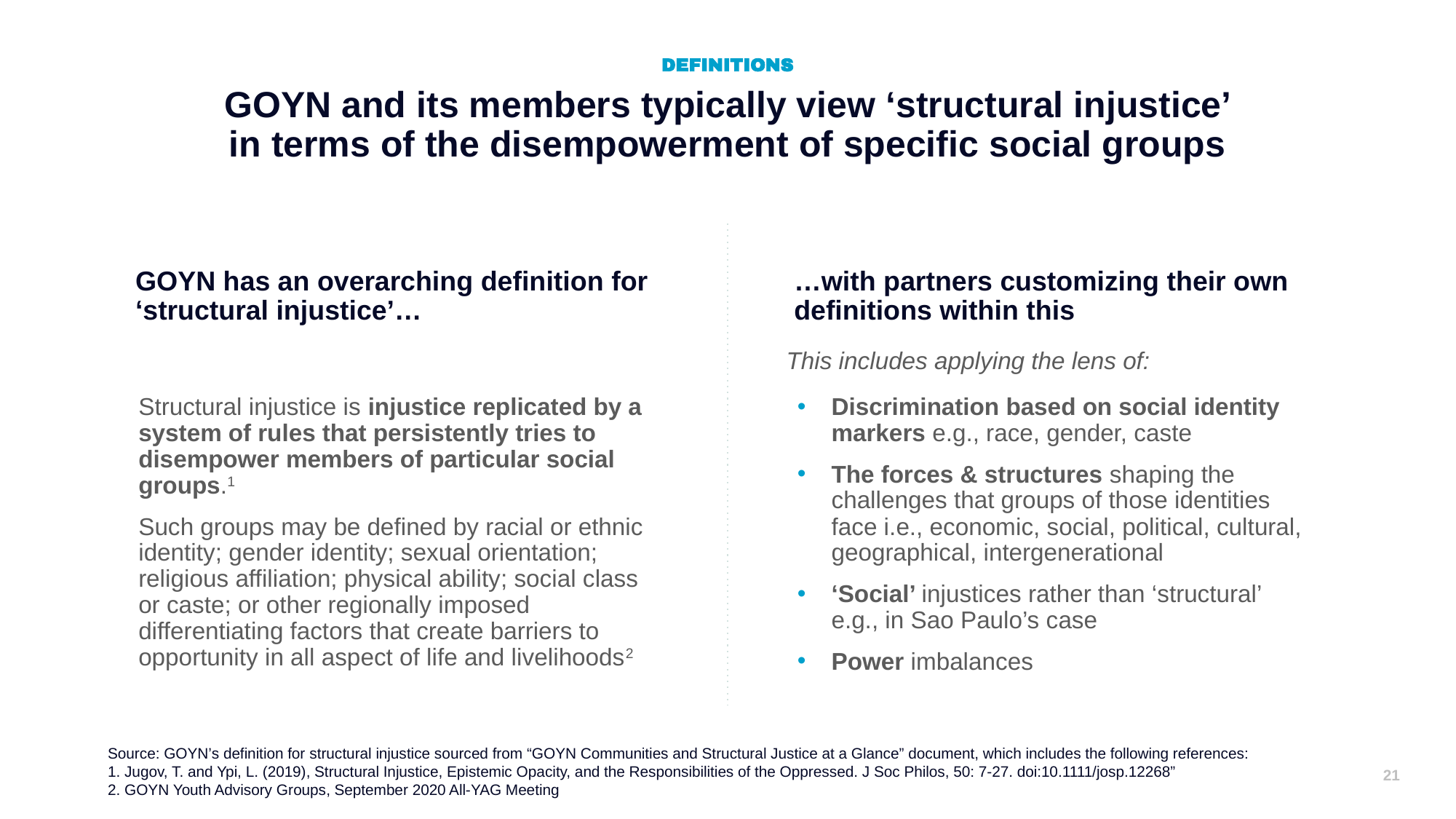

DEFINITIONS

# GOYN and its members typically view ‘structural injustice’ in terms of the disempowerment of specific social groups
GOYN has an overarching definition for ‘structural injustice’…
…with partners customizing their own definitions within this
This includes applying the lens of:
Structural injustice is injustice replicated by a system of rules that persistently tries to disempower members of particular social groups.1
Such groups may be defined by racial or ethnic identity; gender identity; sexual orientation; religious affiliation; physical ability; social class or caste; or other regionally imposed differentiating factors that create barriers to opportunity in all aspect of life and livelihoods2
Discrimination based on social identity markers e.g., race, gender, caste
The forces & structures shaping the challenges that groups of those identities face i.e., economic, social, political, cultural, geographical, intergenerational
‘Social’ injustices rather than ‘structural’ e.g., in Sao Paulo’s case
Power imbalances

Source: GOYN’s definition for structural injustice sourced from “GOYN Communities and Structural Justice at a Glance” document, which includes the following references:
1. Jugov, T. and Ypi, L. (2019), Structural Injustice, Epistemic Opacity, and the Responsibilities of the Oppressed. J Soc Philos, 50: 7-27. doi:10.1111/josp.12268”
2. GOYN Youth Advisory Groups, September 2020 All-YAG Meeting